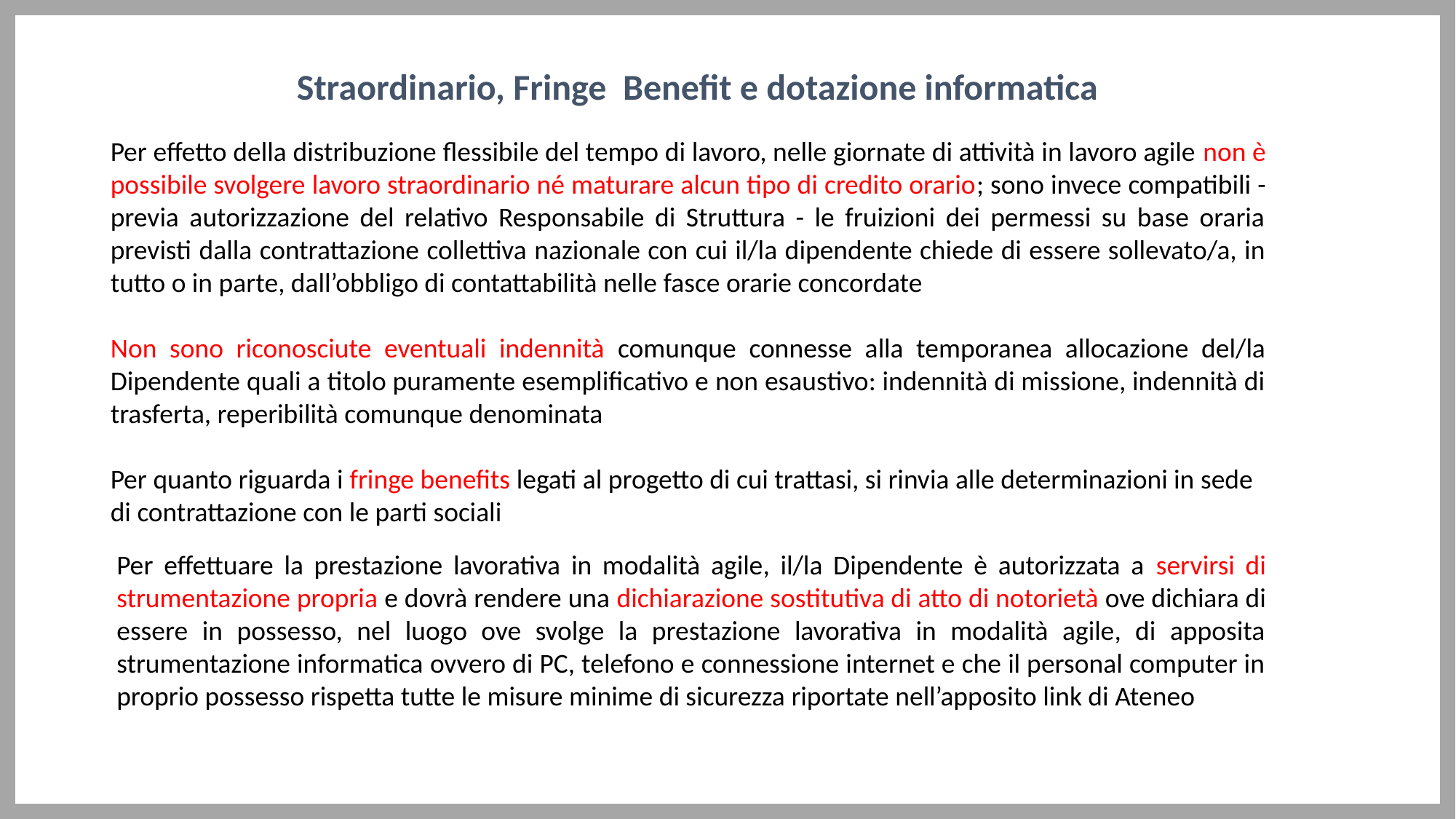

Straordinario, Fringe  Benefit e dotazione informatica
Per effetto della distribuzione flessibile del tempo di lavoro, nelle giornate di attività in lavoro agile non è possibile svolgere lavoro straordinario né maturare alcun tipo di credito orario; sono invece compatibili - previa autorizzazione del relativo Responsabile di Struttura - le fruizioni dei permessi su base oraria previsti dalla contrattazione collettiva nazionale con cui il/la dipendente chiede di essere sollevato/a, in tutto o in parte, dall’obbligo di contattabilità nelle fasce orarie concordate

Non sono riconosciute eventuali indennità comunque connesse alla temporanea allocazione del/la Dipendente quali a titolo puramente esemplificativo e non esaustivo: indennità di missione, indennità di trasferta, reperibilità comunque denominata

Per quanto riguarda i fringe benefits legati al progetto di cui trattasi, si rinvia alle determinazioni in sede di contrattazione con le parti sociali
Per effettuare la prestazione lavorativa in modalità agile, il/la Dipendente è autorizzata a servirsi di strumentazione propria e dovrà rendere una dichiarazione sostitutiva di atto di notorietà ove dichiara di essere in possesso, nel luogo ove svolge la prestazione lavorativa in modalità agile, di apposita strumentazione informatica ovvero di PC, telefono e connessione internet e che il personal computer in proprio possesso rispetta tutte le misure minime di sicurezza riportate nell’apposito link di Ateneo